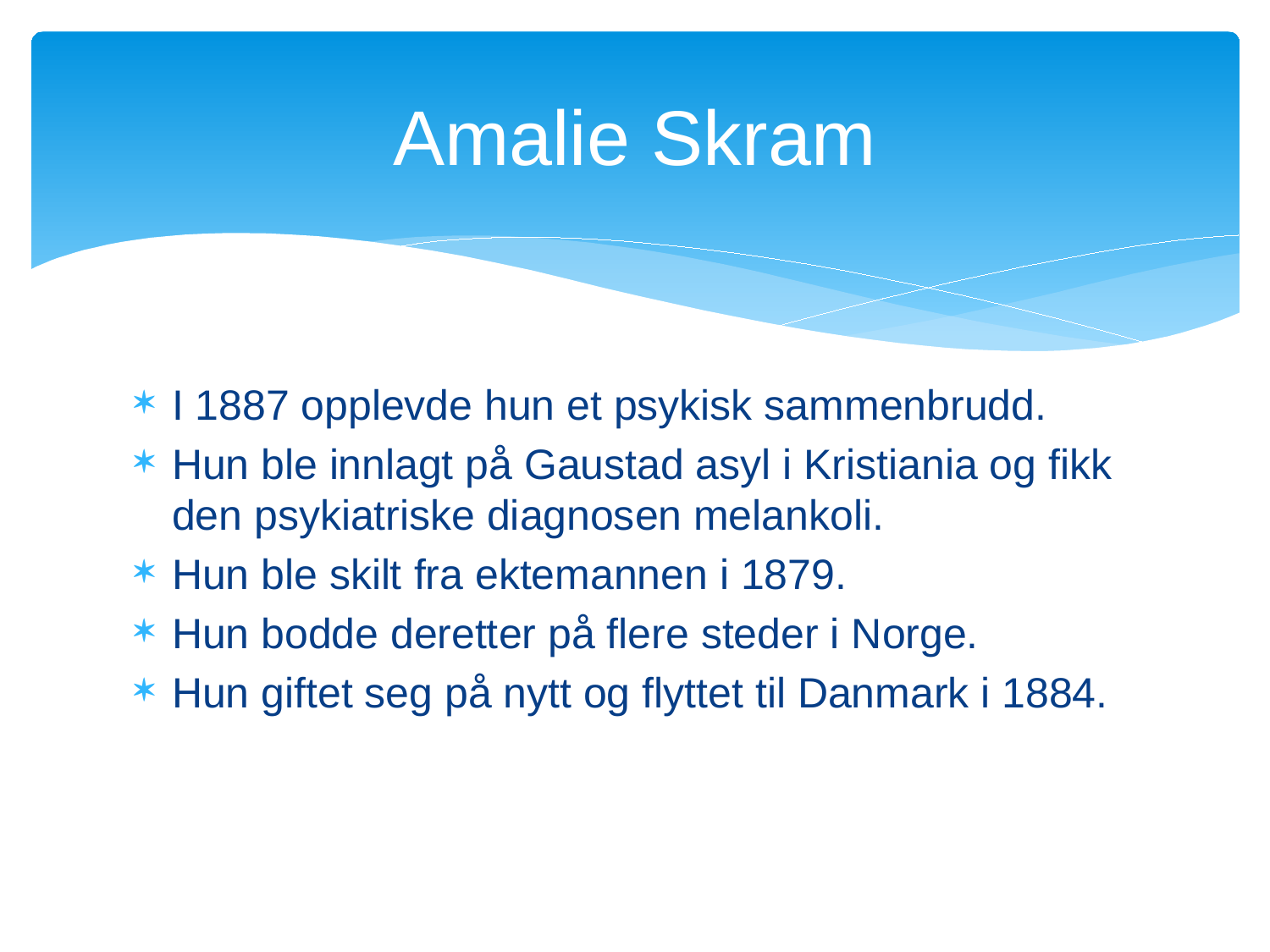

# Amalie Skram
I 1887 opplevde hun et psykisk sammenbrudd.
Hun ble innlagt på Gaustad asyl i Kristiania og fikk den psykiatriske diagnosen melankoli.
Hun ble skilt fra ektemannen i 1879.
Hun bodde deretter på flere steder i Norge.
Hun giftet seg på nytt og flyttet til Danmark i 1884.